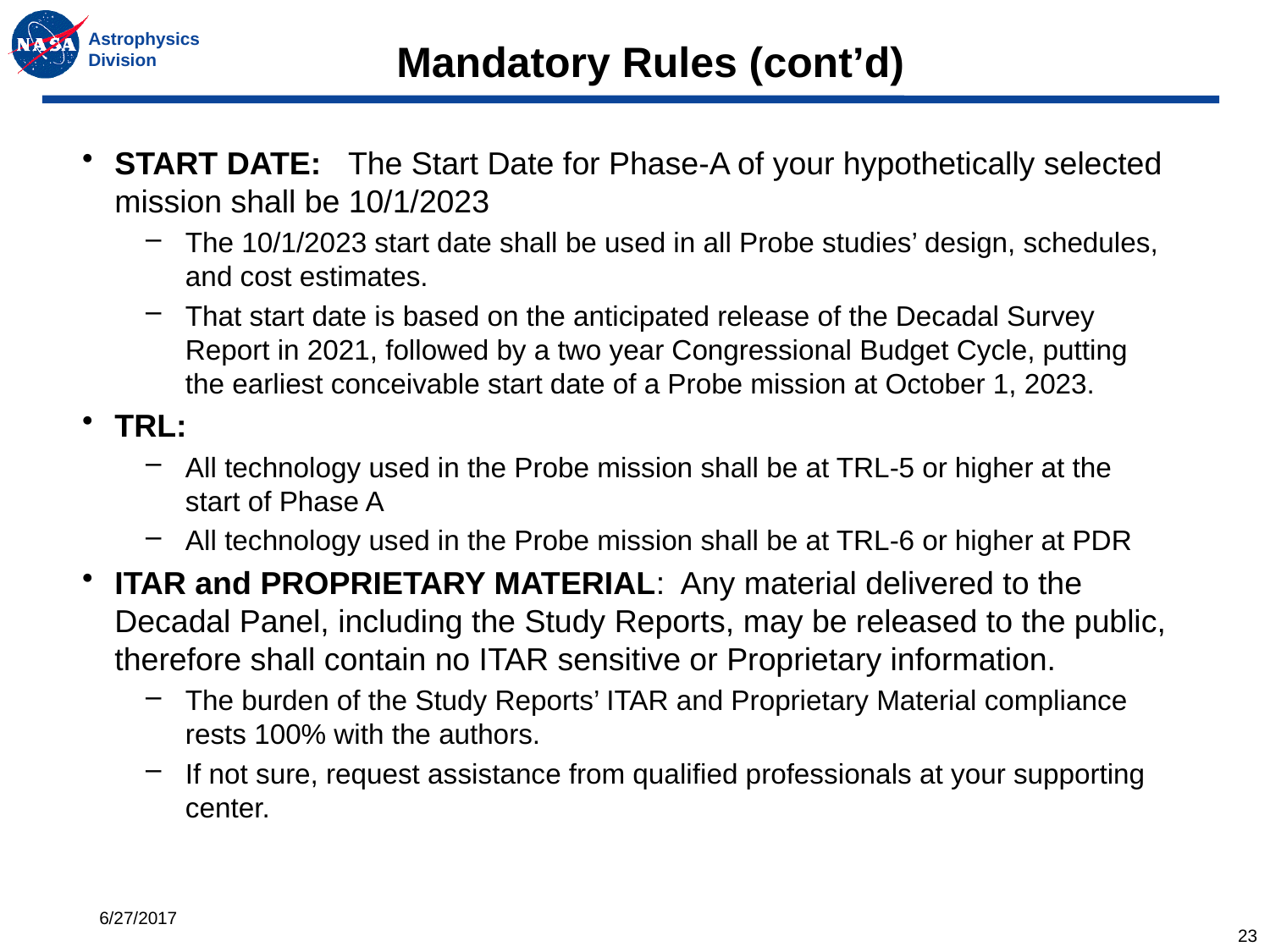

# Mandatory Rules (cont’d)
START DATE:   The Start Date for Phase-A of your hypothetically selected mission shall be 10/1/2023
The 10/1/2023 start date shall be used in all Probe studies’ design, schedules, and cost estimates.
That start date is based on the anticipated release of the Decadal Survey Report in 2021, followed by a two year Congressional Budget Cycle, putting the earliest conceivable start date of a Probe mission at October 1, 2023.
TRL:
All technology used in the Probe mission shall be at TRL-5 or higher at the start of Phase A
All technology used in the Probe mission shall be at TRL-6 or higher at PDR
ITAR and PROPRIETARY MATERIAL:  Any material delivered to the Decadal Panel, including the Study Reports, may be released to the public, therefore shall contain no ITAR sensitive or Proprietary information.
The burden of the Study Reports’ ITAR and Proprietary Material compliance rests 100% with the authors.
If not sure, request assistance from qualified professionals at your supporting center.

6/27/2017
23